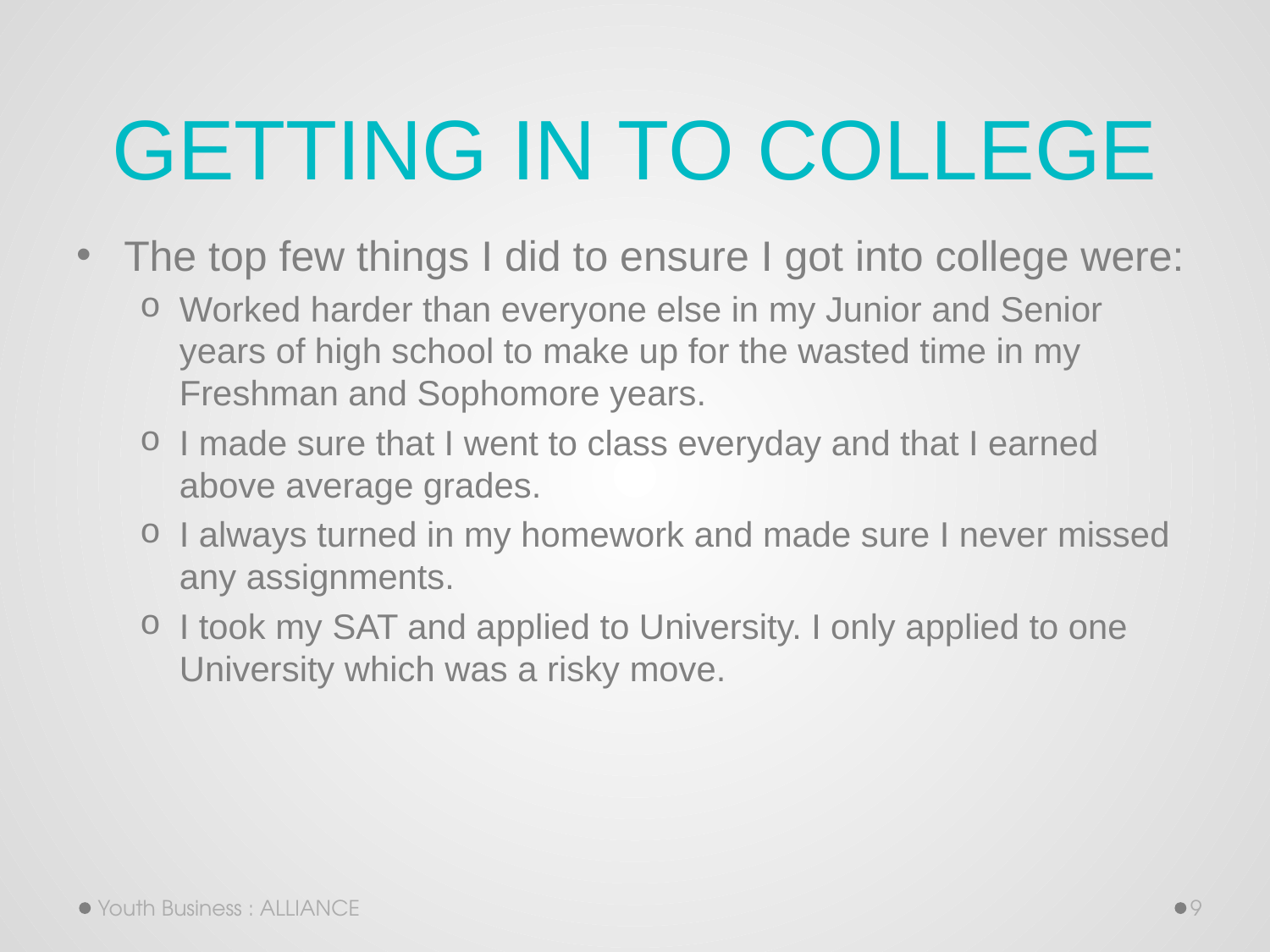

# Getting in to College
The top few things I did to ensure I got into college were:
Worked harder than everyone else in my Junior and Senior years of high school to make up for the wasted time in my Freshman and Sophomore years.
I made sure that I went to class everyday and that I earned above average grades.
I always turned in my homework and made sure I never missed any assignments.
I took my SAT and applied to University. I only applied to one University which was a risky move.

Youth Business : ALLIANCE
9